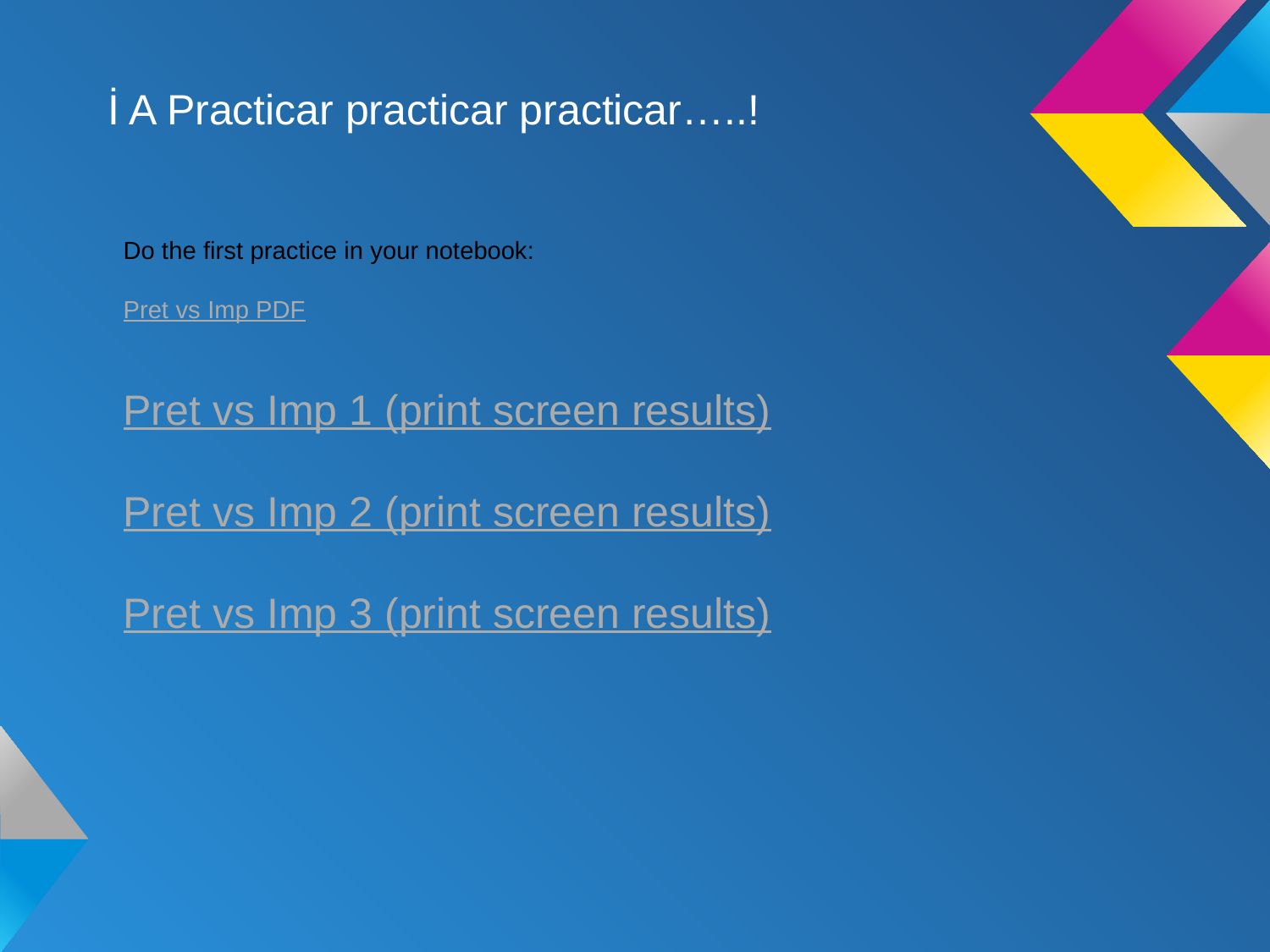

# İ A Practicar practicar practicar…..!

Do the first practice in your notebook:

Pret vs Imp PDF

Pret vs Imp 1 (print screen results)

Pret vs Imp 2 (print screen results)

Pret vs Imp 3 (print screen results)